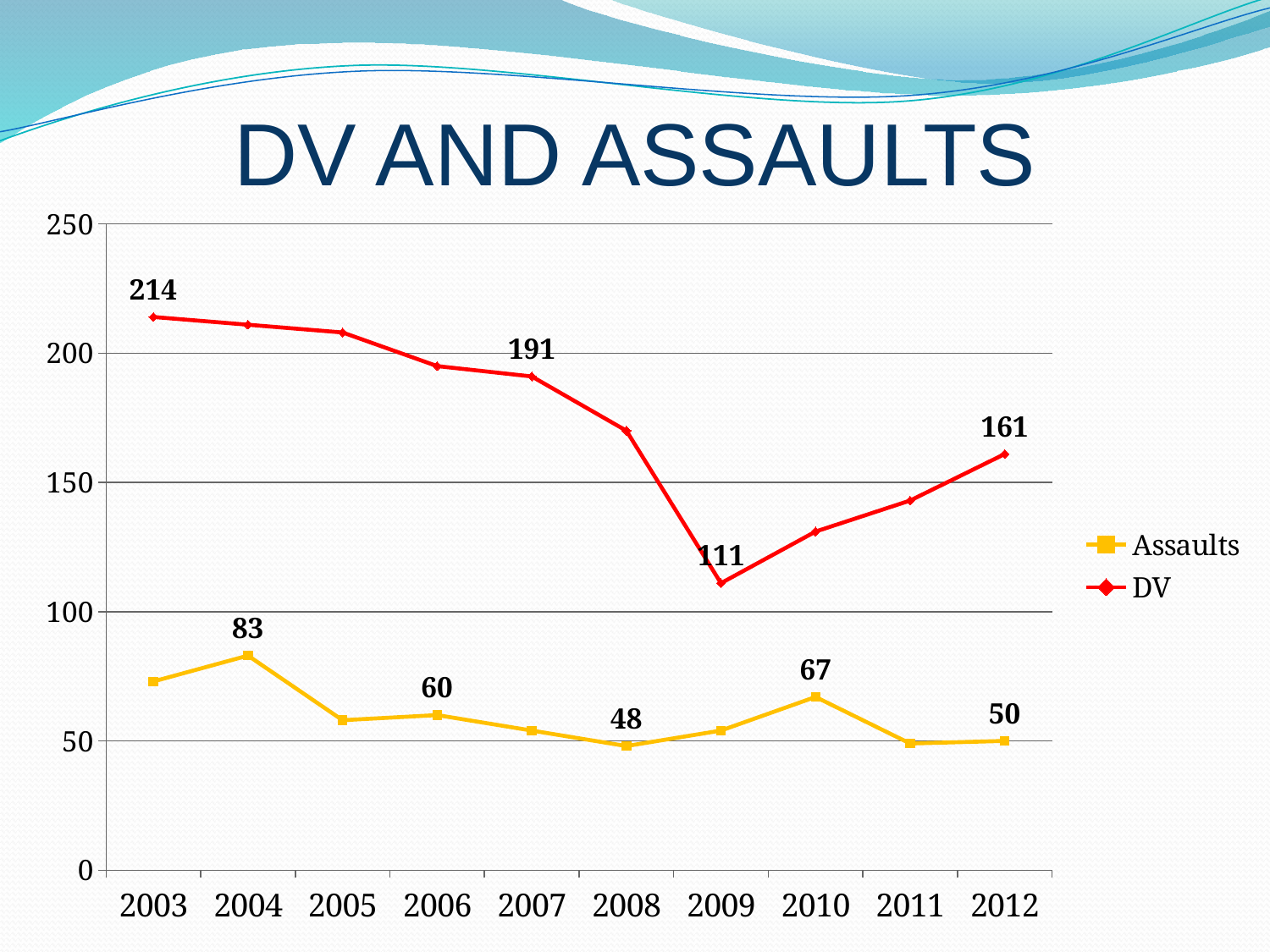

# DV AND ASSAULTS

### Chart

| Category | Assaults | DV |
|---|---|---|
| 2003 | 73.0 | 214.0 |
| 2004 | 83.0 | 211.0 |
| 2005 | 58.0 | 208.0 |
| 2006 | 60.0 | 195.0 |
| 2007 | 54.0 | 191.0 |
| 2008 | 48.0 | 170.0 |
| 2009 | 54.0 | 111.0 |
| 2010 | 67.0 | 131.0 |
| 2011 | 49.0 | 143.0 |
| 2012 | 50.0 | 161.0 |